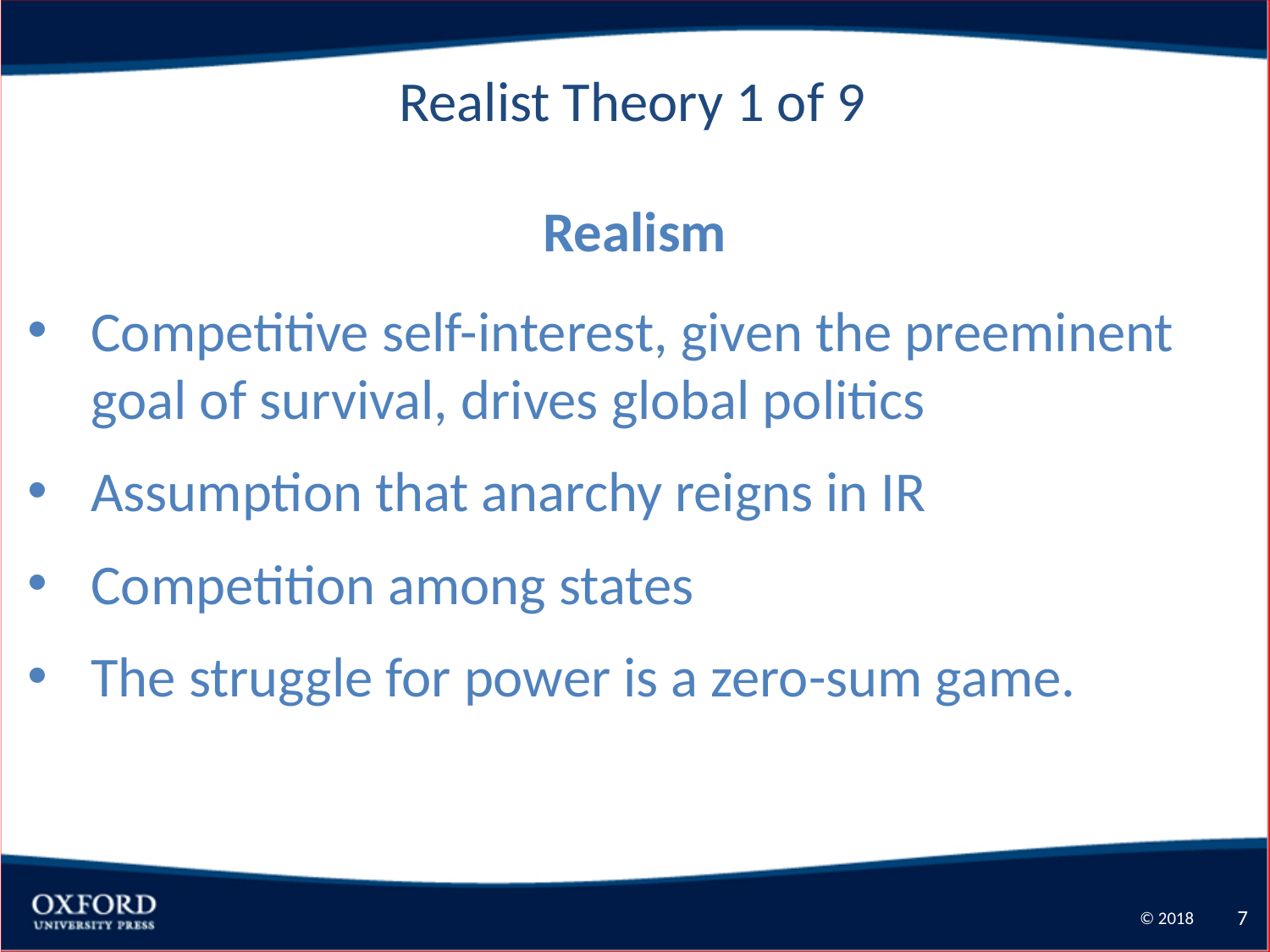

Realist Theory 1 of 9
 Realism
Competitive self-interest, given the preeminent goal of survival, drives global politics
Assumption that anarchy reigns in IR
Competition among states
The struggle for power is a zero-sum game.